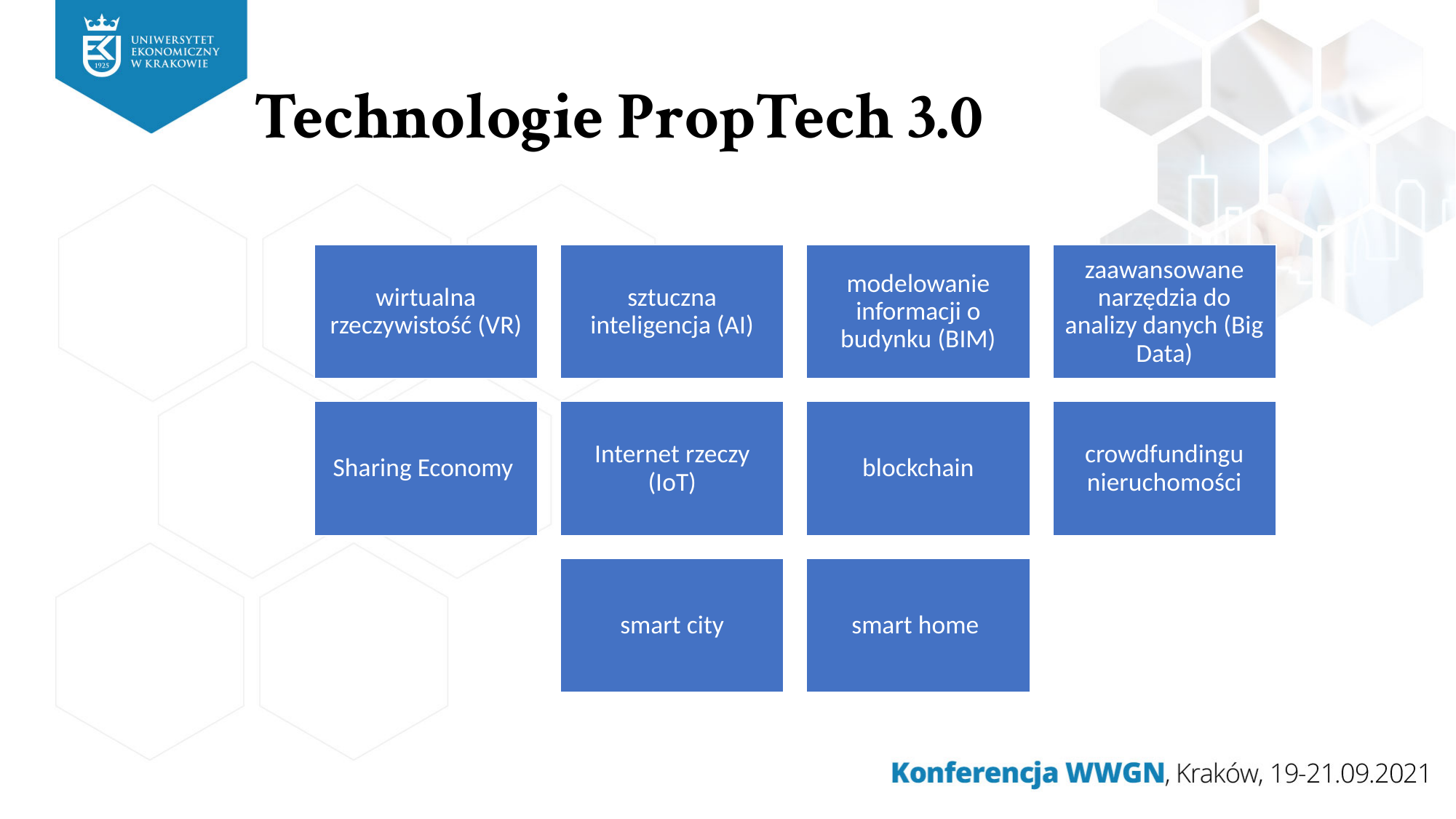

# Technologie PropTech 3.0
wirtualna rzeczywistość (VR)
sztuczna inteligencja (AI)
modelowanie informacji o budynku (BIM)
zaawansowane narzędzia do analizy danych (Big Data)
Sharing Economy
Internet rzeczy (IoT)
blockchain
crowdfundingu nieruchomości
smart city
smart home